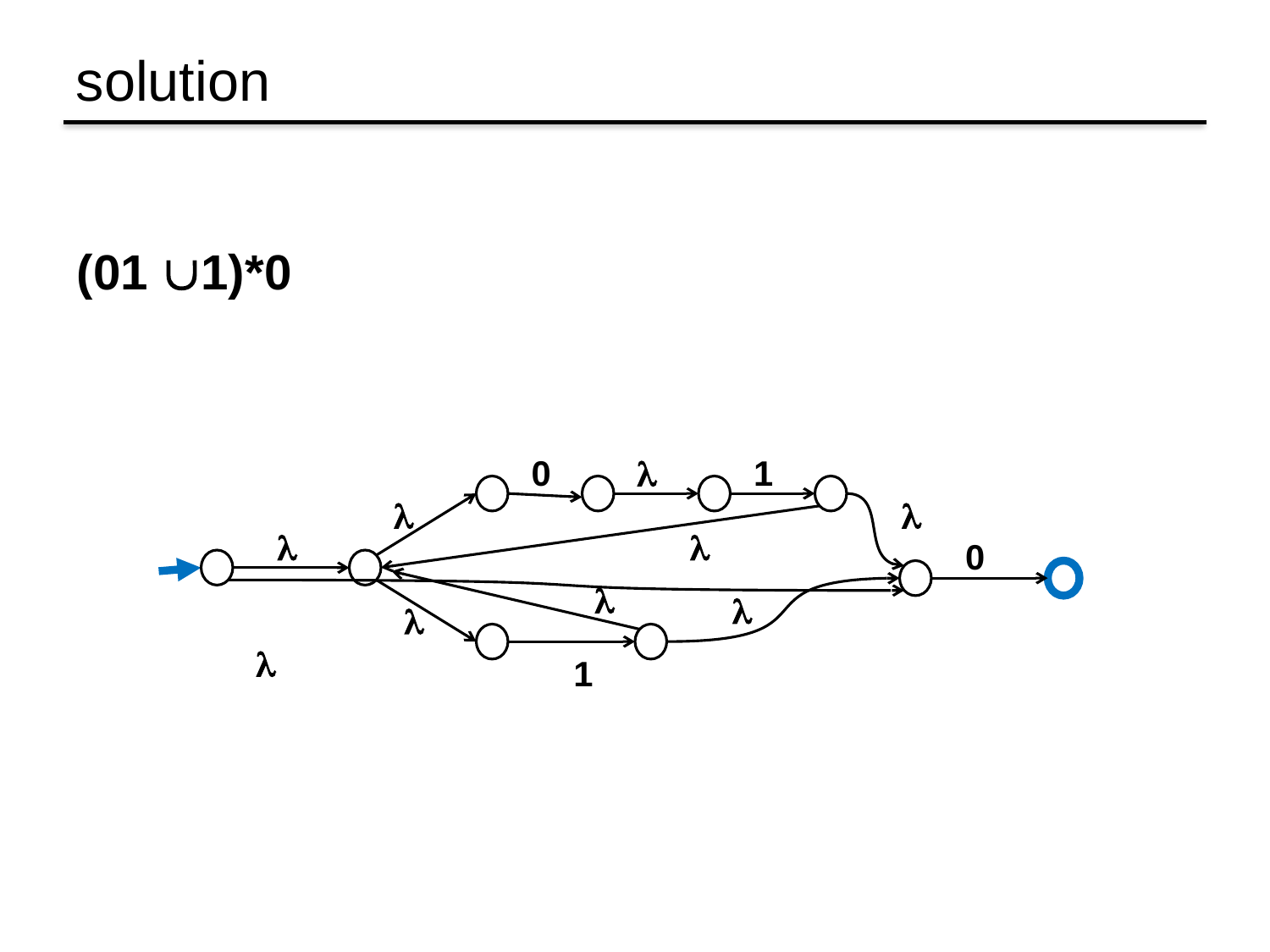

# solution
(01 ∪1)*0
0
λ

λ
λ

λ
1

λ
λ
0

λ
λ

λ
1